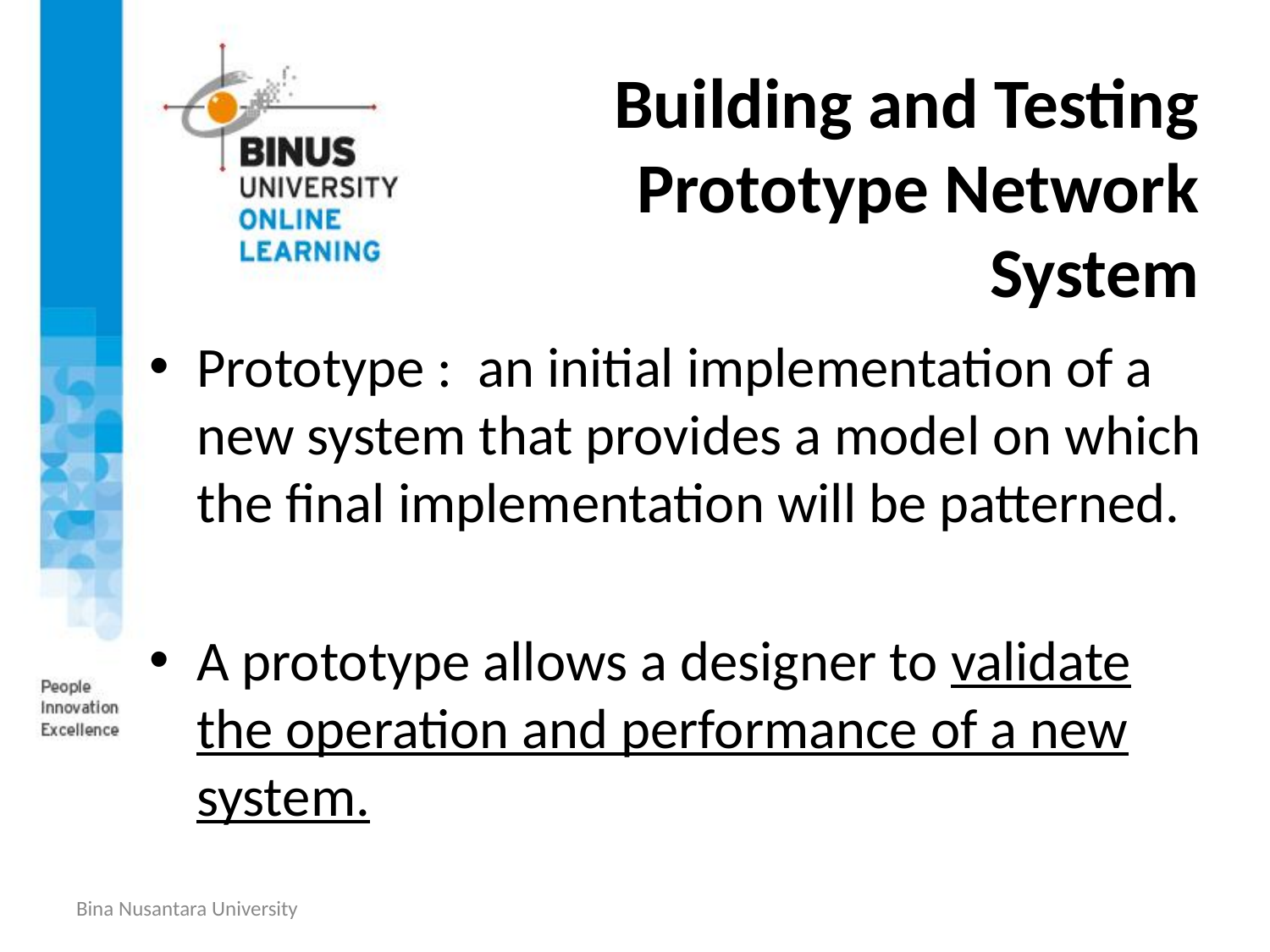

# Building and Testing Prototype Network System
Prototype :  an initial implementation of a new system that provides a model on which the final implementation will be patterned.

A prototype allows a designer to validate the operation and performance of a new system.
Bina Nusantara University